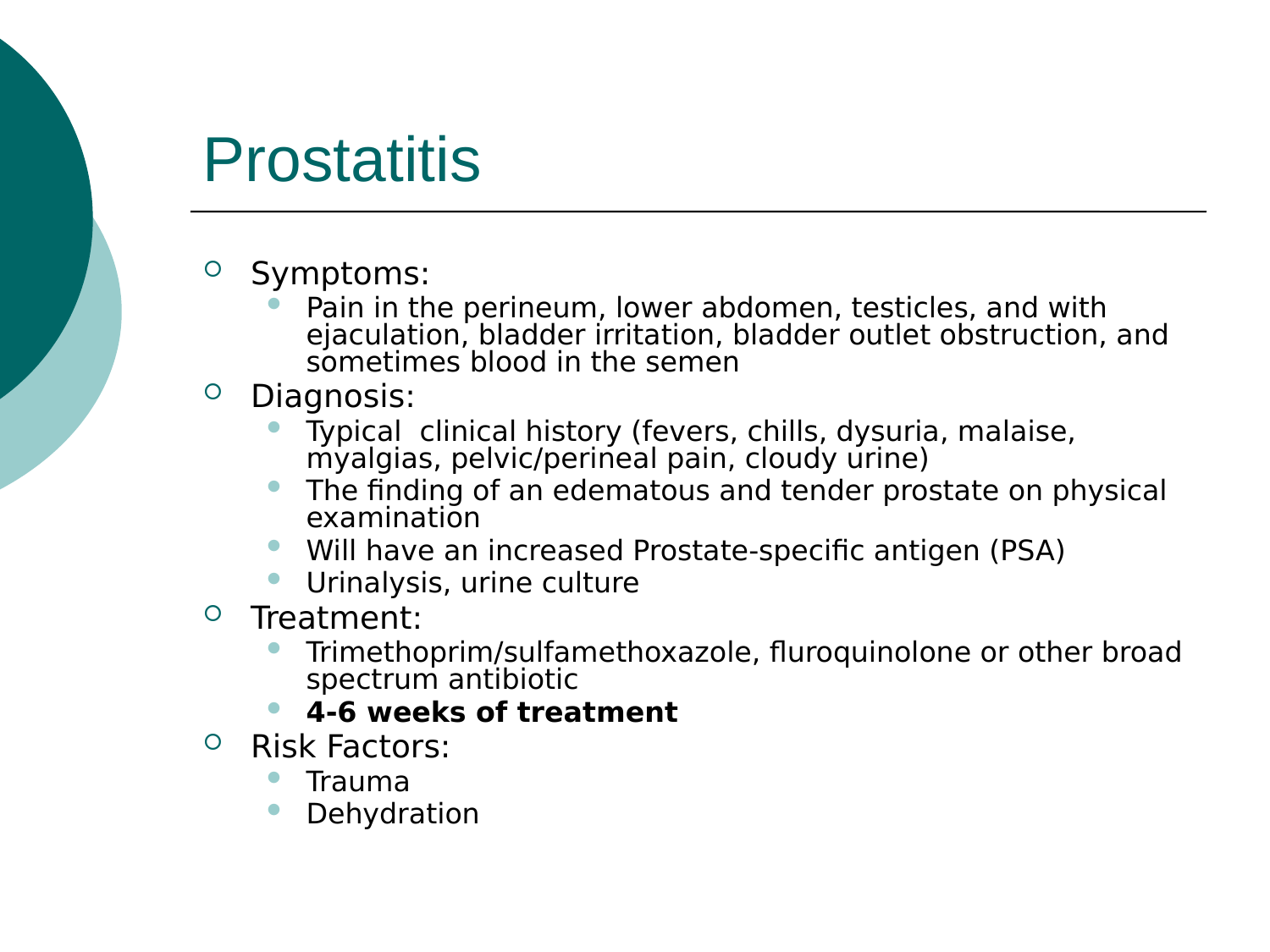

# Prostatitis
Symptoms:
Pain in the perineum, lower abdomen, testicles, and with ejaculation, bladder irritation, bladder outlet obstruction, and sometimes blood in the semen
Diagnosis:
Typical  clinical history (fevers, chills, dysuria, malaise, myalgias, pelvic/perineal pain, cloudy urine)
The finding of an edematous and tender prostate on physical examination
Will have an increased Prostate-specific antigen (PSA)
Urinalysis, urine culture
Treatment:
Trimethoprim/sulfamethoxazole, fluroquinolone or other broad spectrum antibiotic
4-6 weeks of treatment
Risk Factors:
Trauma
Dehydration